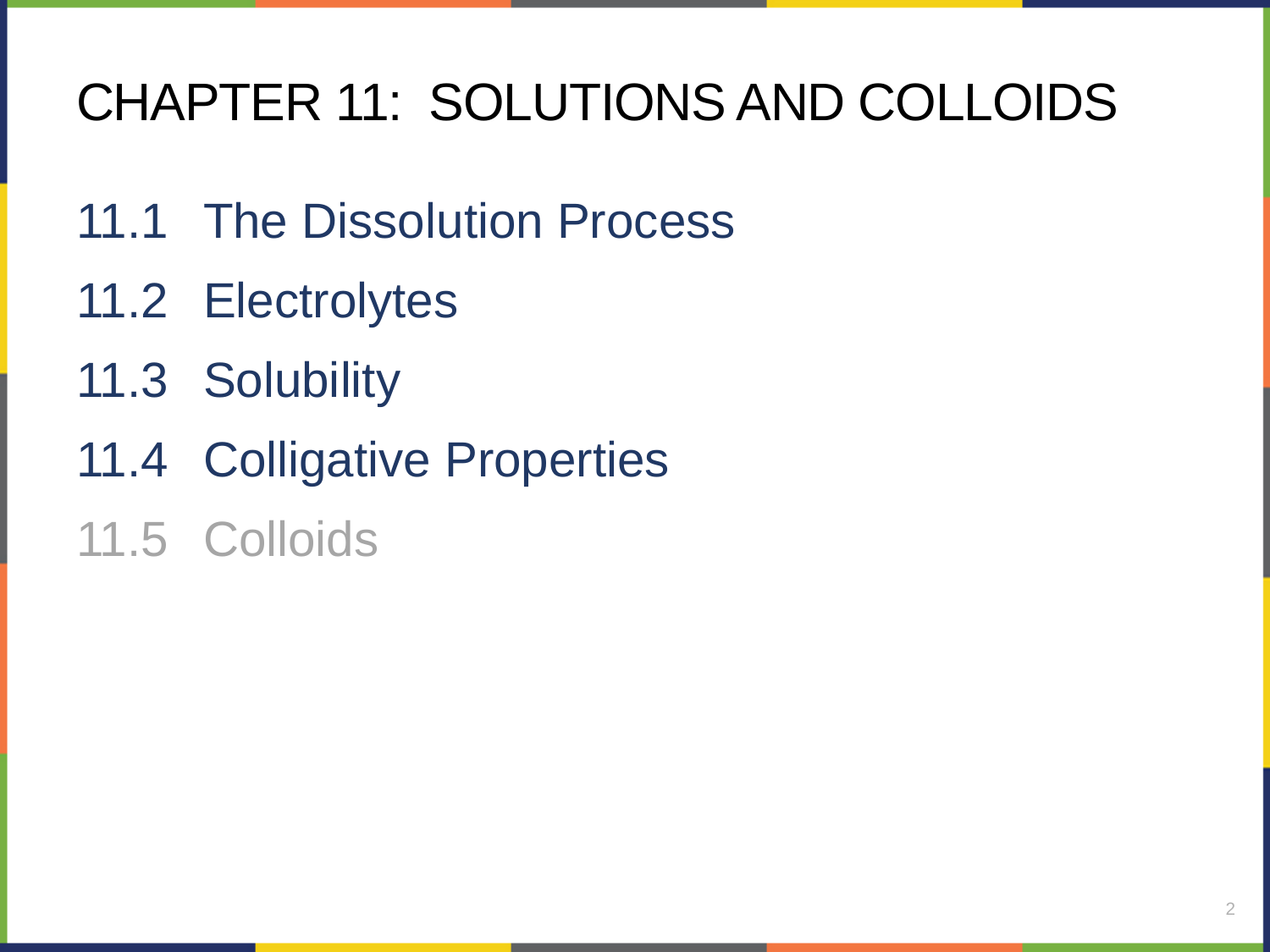

# chapter 11:  Solutions and Colloids
11.1	The Dissolution Process
11.2	Electrolytes
11.3	Solubility
11.4	Colligative Properties
11.5	Colloids

2